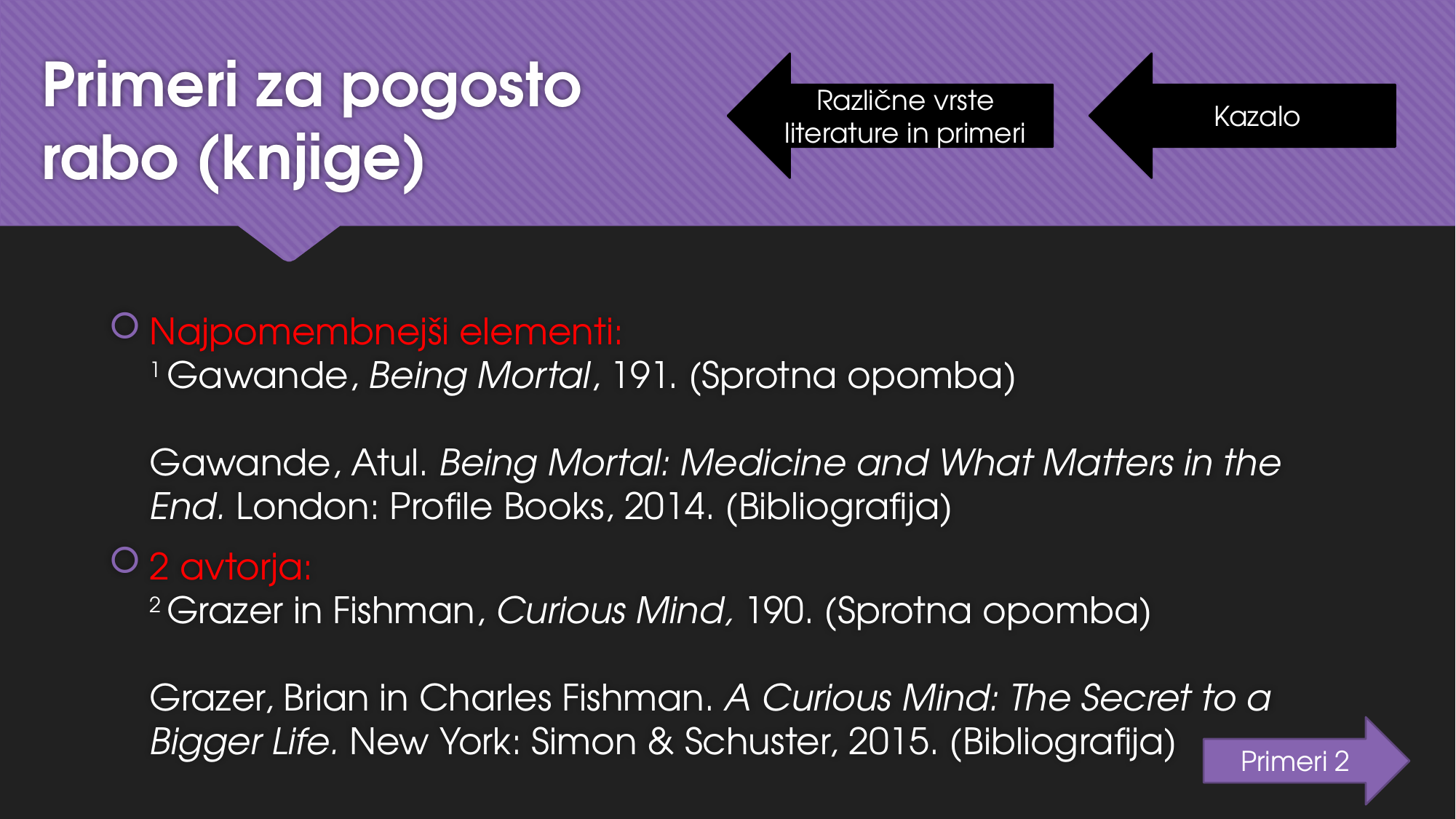

# Primeri za pogosto rabo (knjige)
Različne vrste literature in primeri
Kazalo
Najpomembnejši elementi:
1 Gawande, Being Mortal, 191. (Sprotna opomba)
Gawande, Atul. Being Mortal: Medicine and What Matters in the End. London: Profile Books, 2014. (Bibliografija)
2 avtorja:
2 Grazer in Fishman, Curious Mind, 190. (Sprotna opomba)
Grazer, Brian in Charles Fishman. A Curious Mind: The Secret to a Bigger Life. New York: Simon & Schuster, 2015. (Bibliografija)
Primeri 2